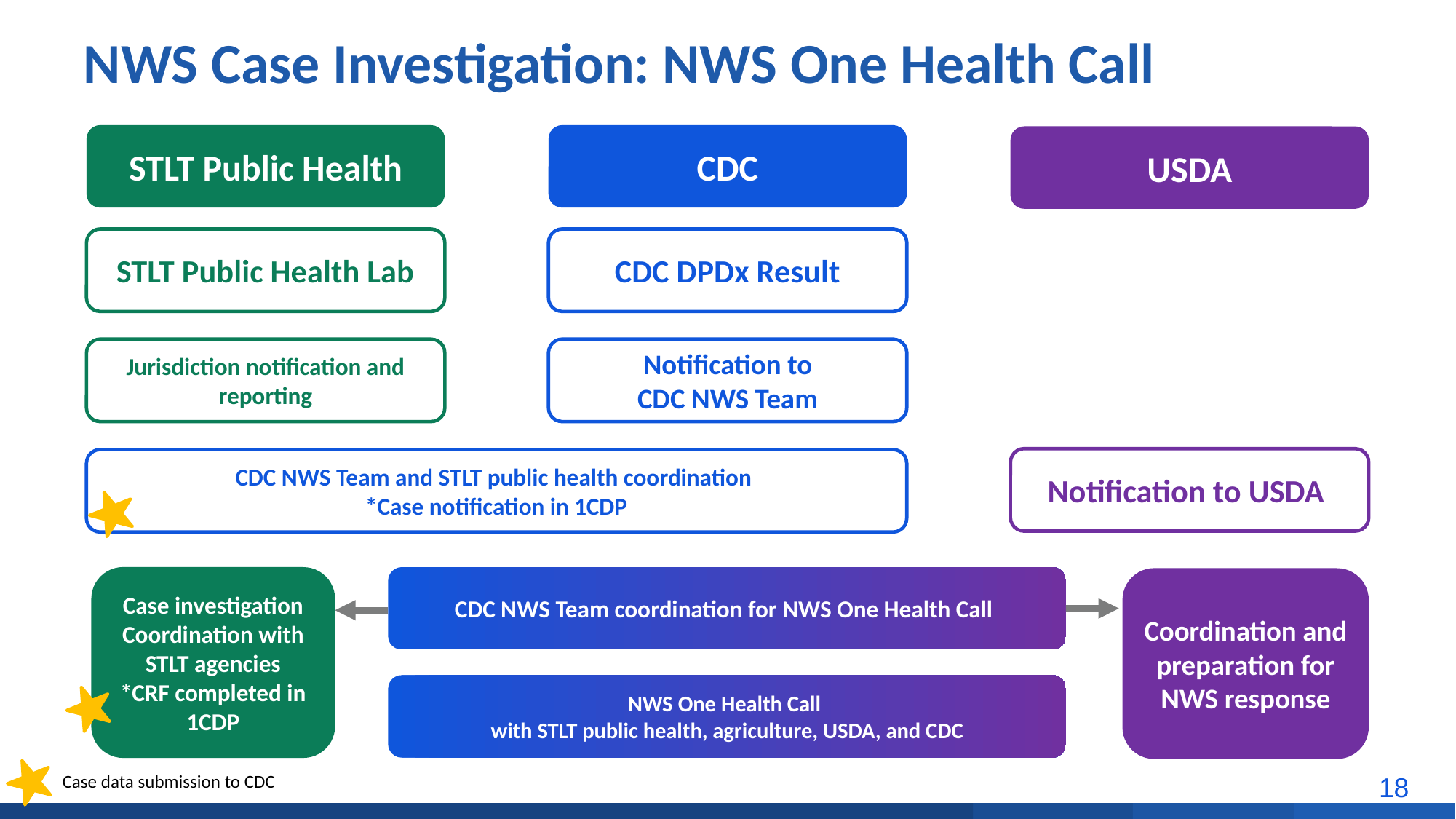

# NWS Case Investigation: NWS One Health Call
STLT Public Health
CDC
USDA
STLT Public Health Lab
CDC DPDx Result
Jurisdiction notification and reporting
Notification to
CDC NWS Team
Notification to USDA
CDC NWS Team and STLT public health coordination
*Case notification in 1CDP

CDC NWS Team coordination for NWS One Health Call
Case investigation
Coordination with STLT agencies
*CRF completed in 1CDP
Coordination and preparation for NWS response
NWS One Health Call
with STLT public health, agriculture, USDA, and CDC

18
Case data submission to CDC